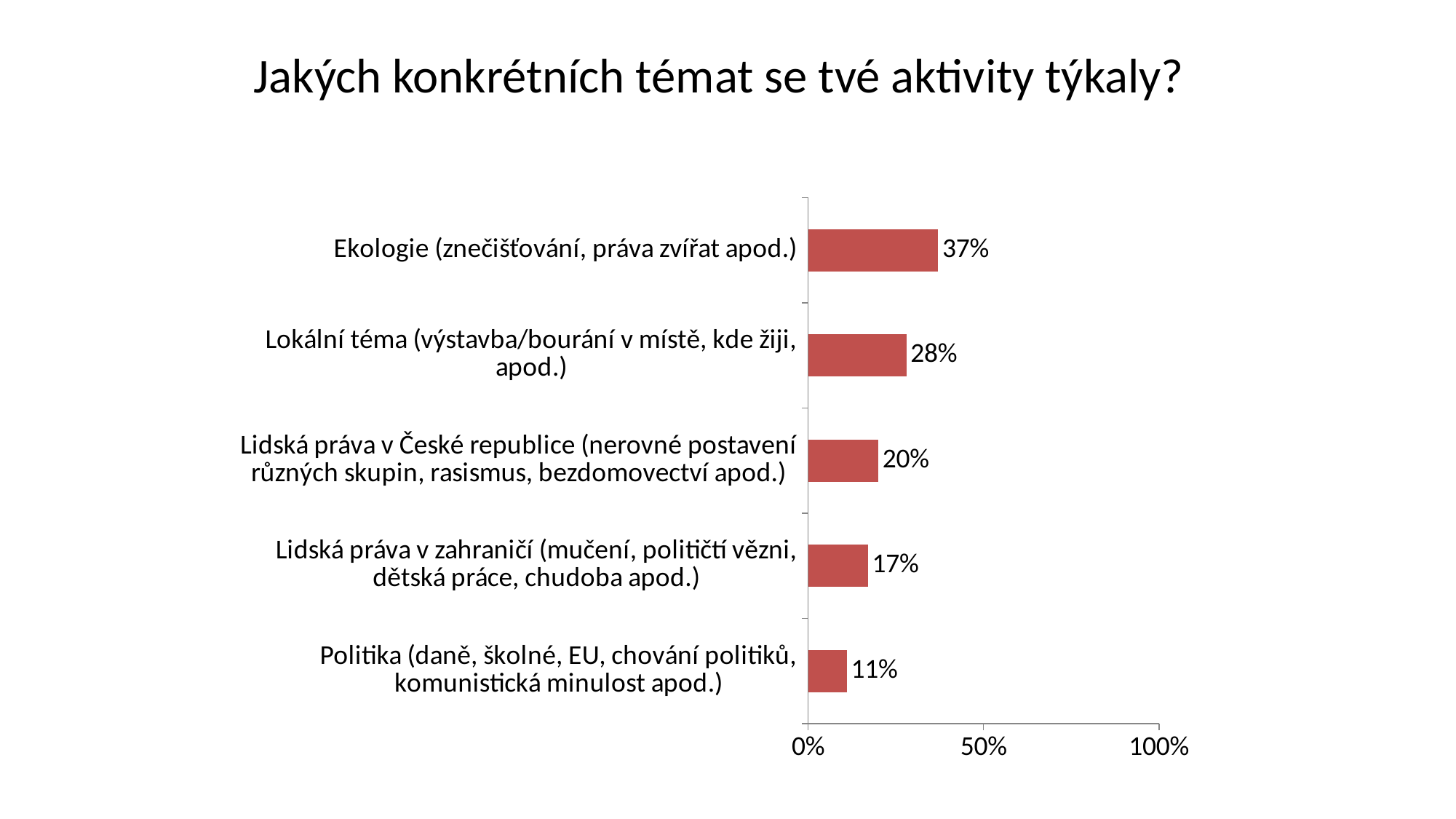

Jakých konkrétních témat se tvé aktivity týkaly?

### Chart

| Category |  |
|---|---|
| Politika (daně, školné, EU, chování politiků, komunistická minulost apod.) | 0.11 |
| Lidská práva v zahraničí (mučení, političtí vězni, dětská práce, chudoba apod.) | 0.17 |
| Lidská práva v České republice (nerovné postavení různých skupin, rasismus, bezdomovectví apod.) | 0.2 |
| Lokální téma (výstavba/bourání v místě, kde žiji, apod.) | 0.2800000000000001 |
| Ekologie (znečišťování, práva zvířat apod.) | 0.37000000000000005 |